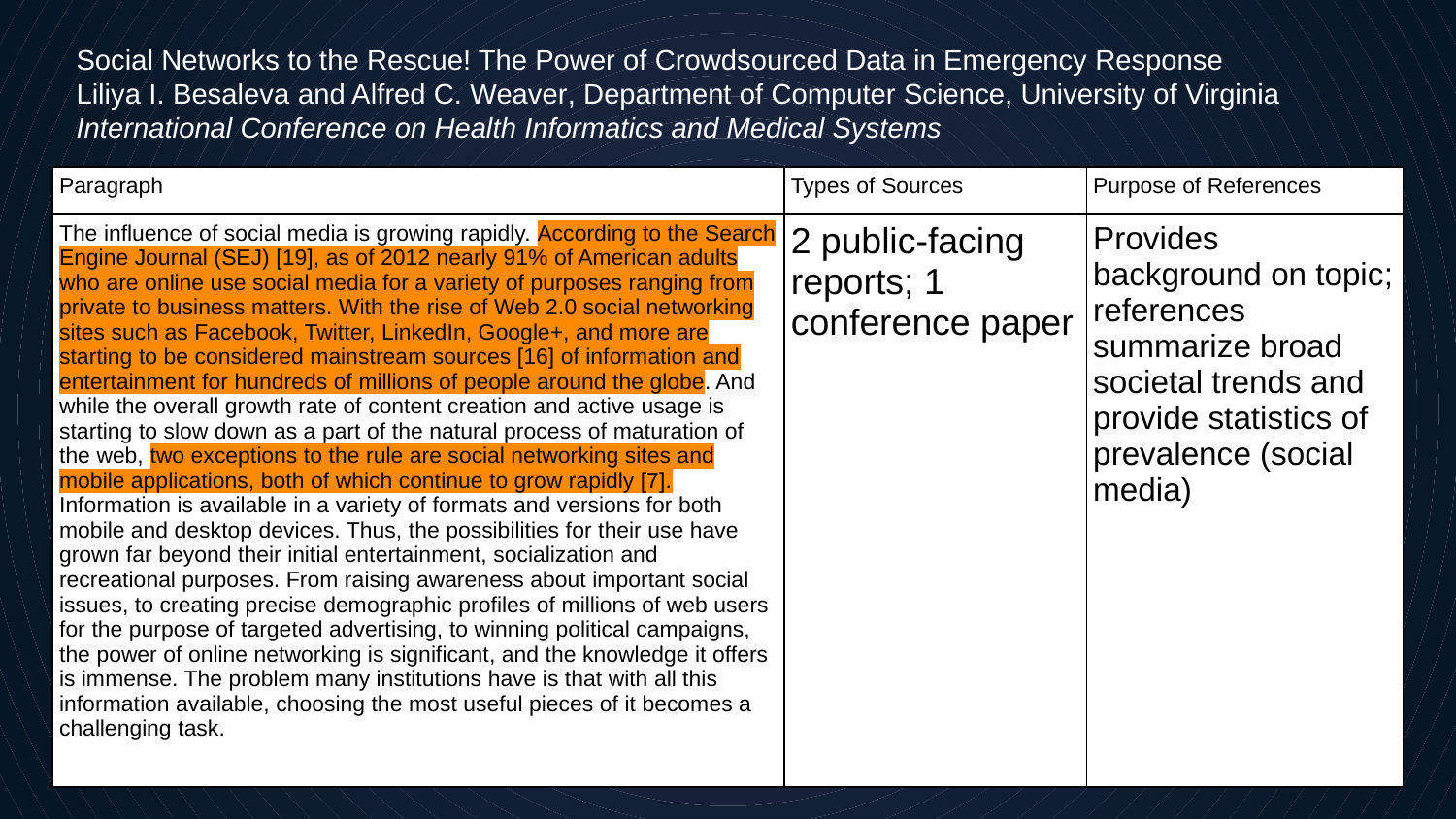

Social Networks to the Rescue! The Power of Crowdsourced Data in Emergency Response
Liliya I. Besaleva and Alfred C. Weaver, Department of Computer Science, University of Virginia
International Conference on Health Informatics and Medical Systems

| Paragraph | Types of Sources | Purpose of References |
| --- | --- | --- |
| The influence of social media is growing rapidly. According to the Search Engine Journal (SEJ) [19], as of 2012 nearly 91% of American adults who are online use social media for a variety of purposes ranging from private to business matters. With the rise of Web 2.0 social networking sites such as Facebook, Twitter, LinkedIn, Google+, and more are starting to be considered mainstream sources [16] of information and entertainment for hundreds of millions of people around the globe. And while the overall growth rate of content creation and active usage is starting to slow down as a part of the natural process of maturation of the web, two exceptions to the rule are social networking sites and mobile applications, both of which continue to grow rapidly [7]. Information is available in a variety of formats and versions for both mobile and desktop devices. Thus, the possibilities for their use have grown far beyond their initial entertainment, socialization and recreational purposes. From raising awareness about important social issues, to creating precise demographic profiles of millions of web users for the purpose of targeted advertising, to winning political campaigns, the power of online networking is significant, and the knowledge it offers is immense. The problem many institutions have is that with all this information available, choosing the most useful pieces of it becomes a challenging task. | 2 public-facing reports; 1 conference paper | Provides background on topic; references summarize broad societal trends and provide statistics of prevalence (social media) |